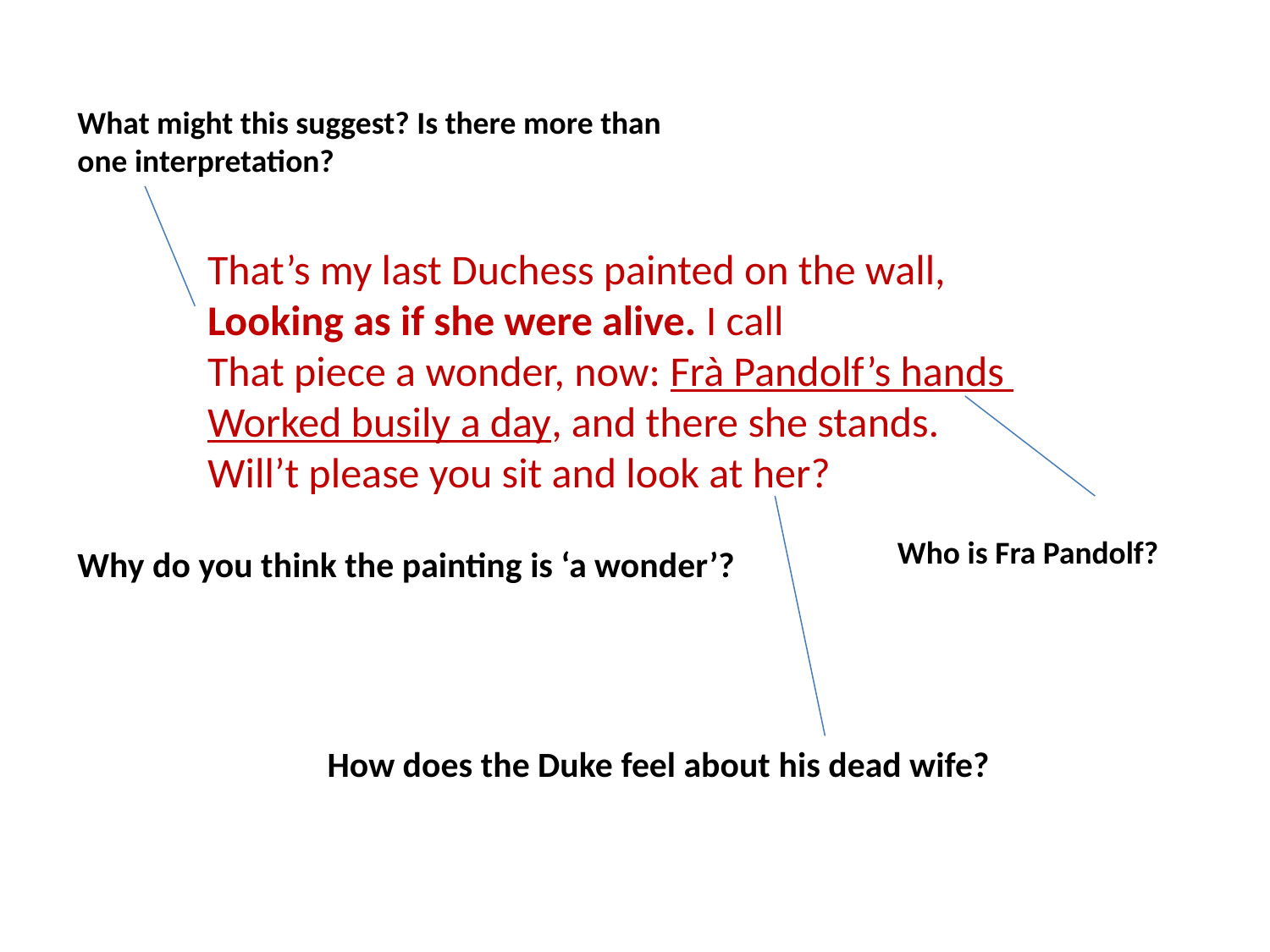

What might this suggest? Is there more than one interpretation?
That’s my last Duchess painted on the wall,
Looking as if she were alive. I call
That piece a wonder, now: Frà Pandolf’s hands
Worked busily a day, and there she stands.
Will’t please you sit and look at her?

Who is Fra Pandolf?
Why do you think the painting is ‘a wonder’?

How does the Duke feel about his dead wife?